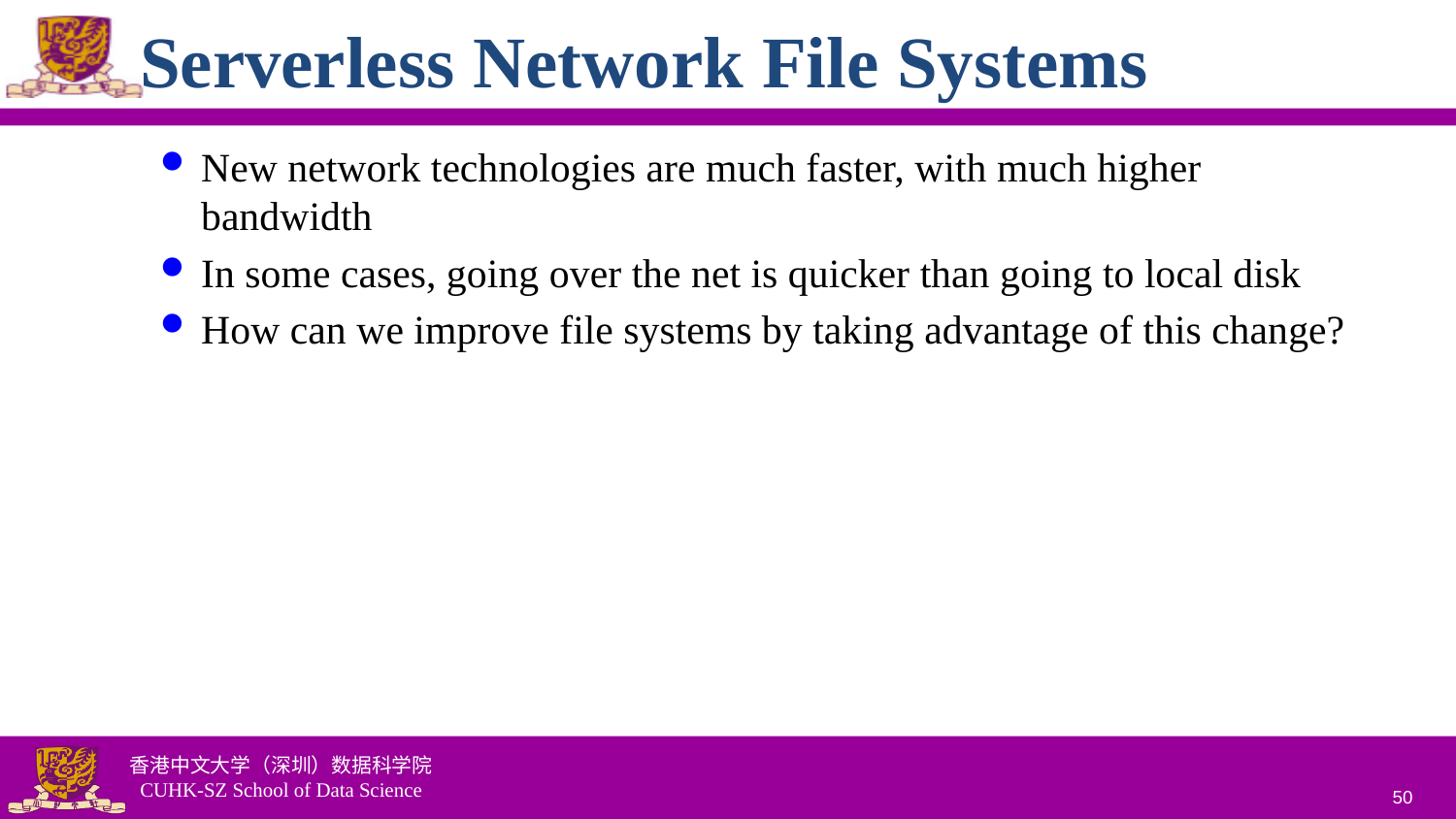

# Serverless Network File Systems
New network technologies are much faster, with much higher bandwidth
In some cases, going over the net is quicker than going to local disk
How can we improve file systems by taking advantage of this change?
50